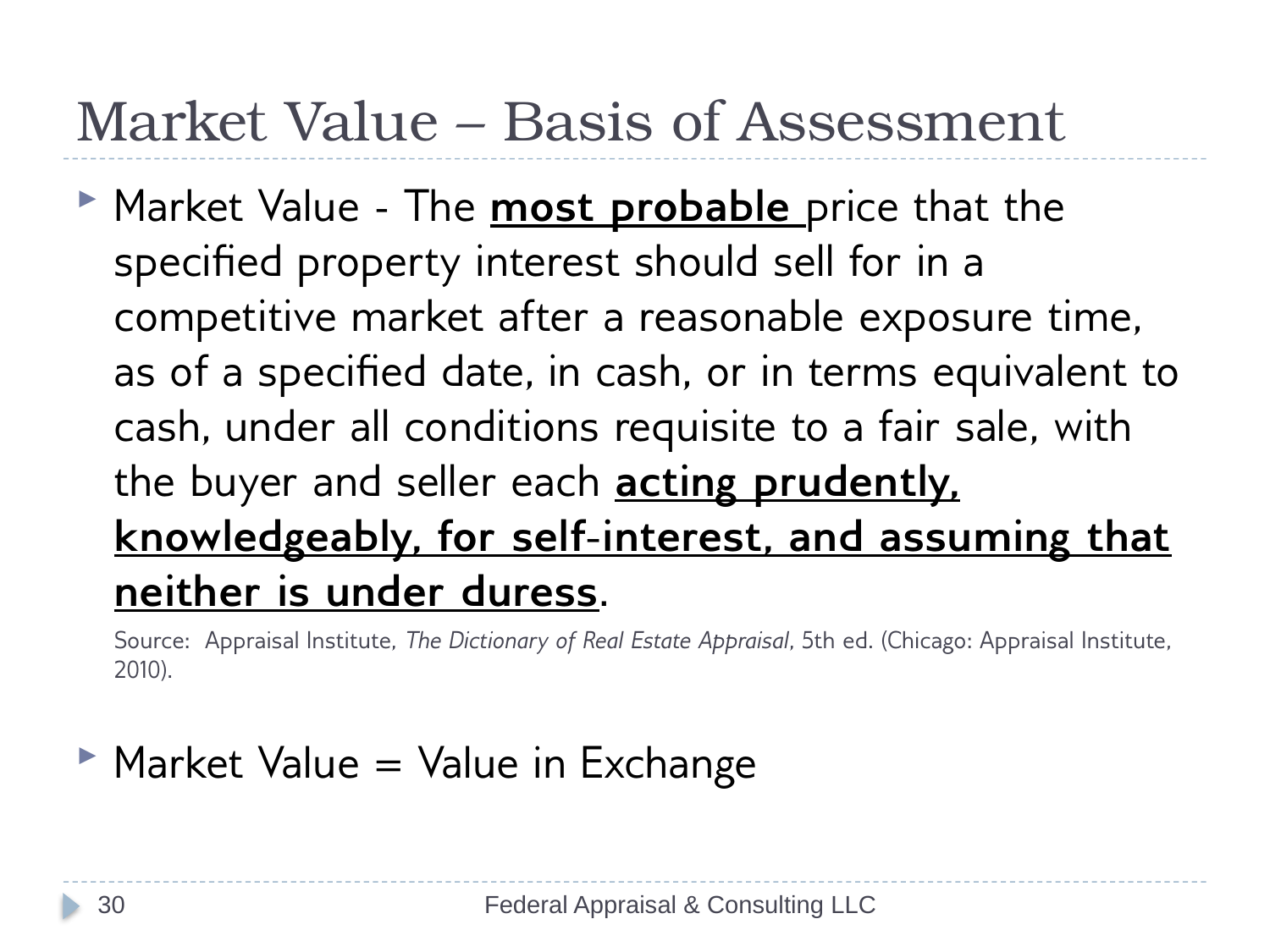

# Market Value – Basis of Assessment
Market Value - The most probable price that the specified property interest should sell for in a competitive market after a reasonable exposure time, as of a specified date, in cash, or in terms equivalent to cash, under all conditions requisite to a fair sale, with the buyer and seller each acting prudently, knowledgeably, for self-interest, and assuming that neither is under duress.
Source:  Appraisal Institute, The Dictionary of Real Estate Appraisal, 5th ed. (Chicago: Appraisal Institute, 2010).

Market Value = Value in Exchange
30
Federal Appraisal & Consulting LLC